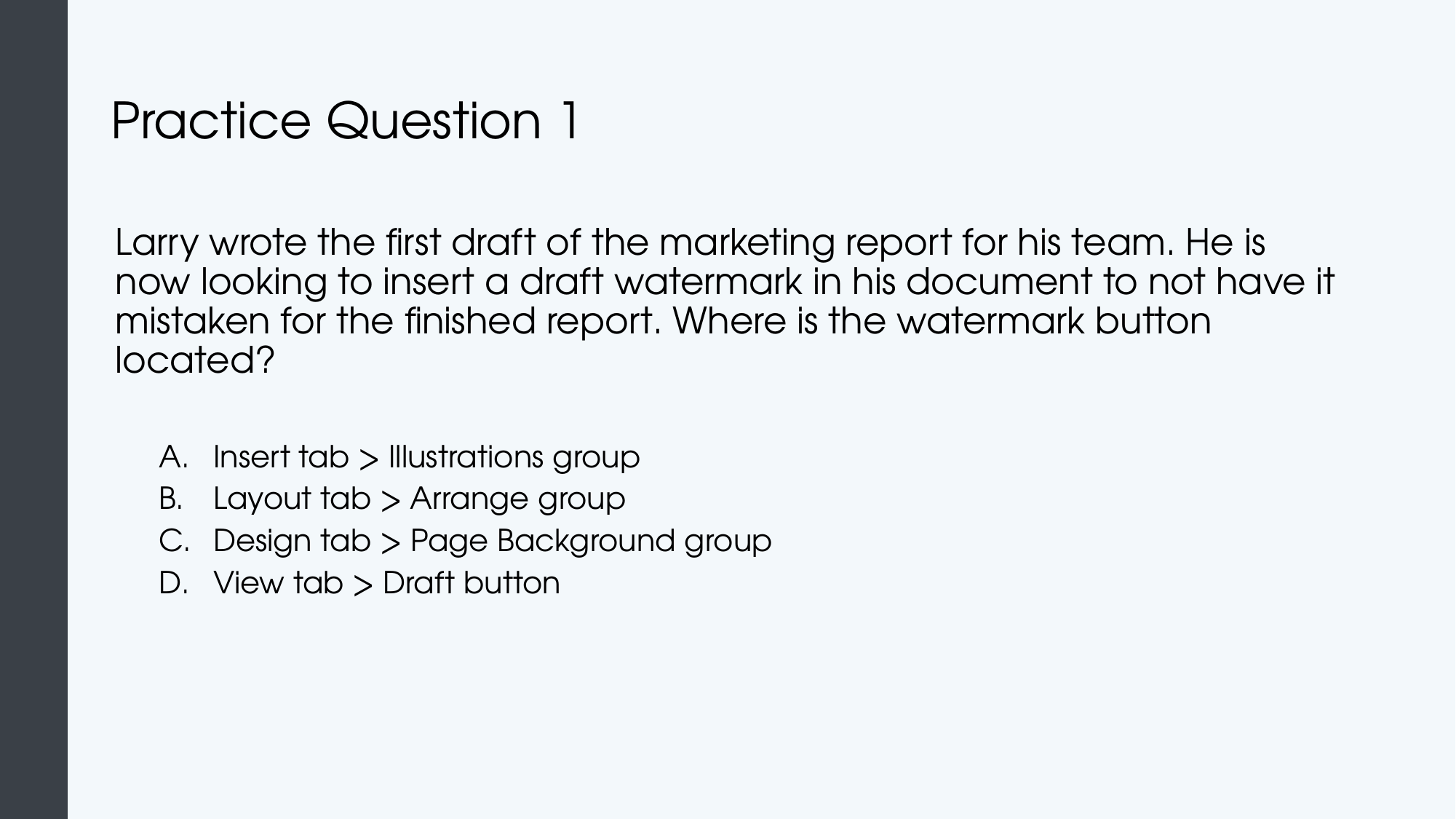

# Practice Question 1
Larry wrote the first draft of the marketing report for his team. He is now looking to insert a draft watermark in his document to not have it mistaken for the finished report. Where is the watermark button located?

Insert tab > Illustrations group
Layout tab > Arrange group
Design tab > Page Background group
View tab > Draft button